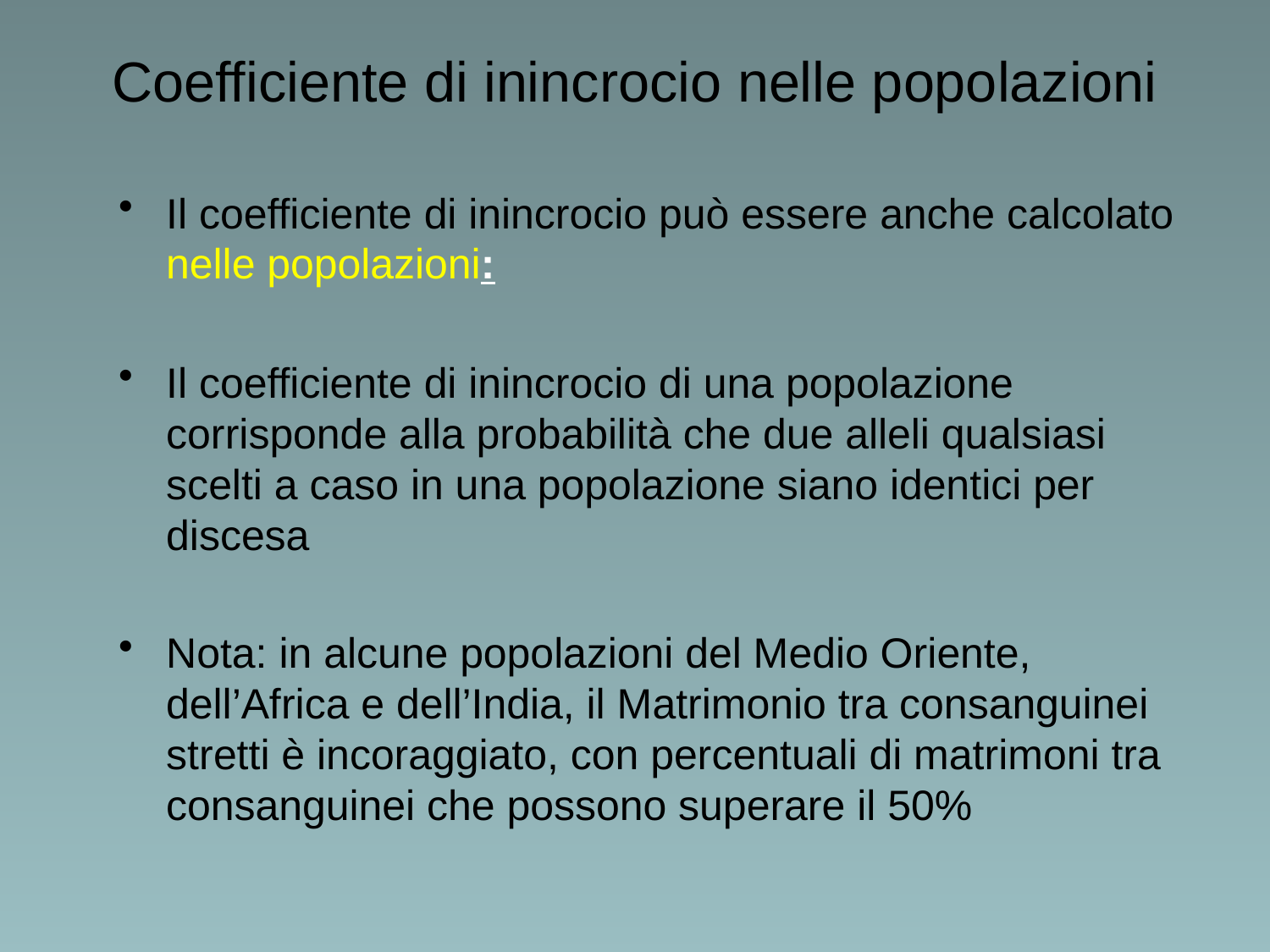

# Coefficiente di inincrocio nelle popolazioni
Il coefficiente di inincrocio può essere anche calcolato nelle popolazioni:

Il coefficiente di inincrocio di una popolazione corrisponde alla probabilità che due alleli qualsiasi scelti a caso in una popolazione siano identici per discesa

Nota: in alcune popolazioni del Medio Oriente, dell’Africa e dell’India, il Matrimonio tra consanguinei stretti è incoraggiato, con percentuali di matrimoni tra consanguinei che possono superare il 50%